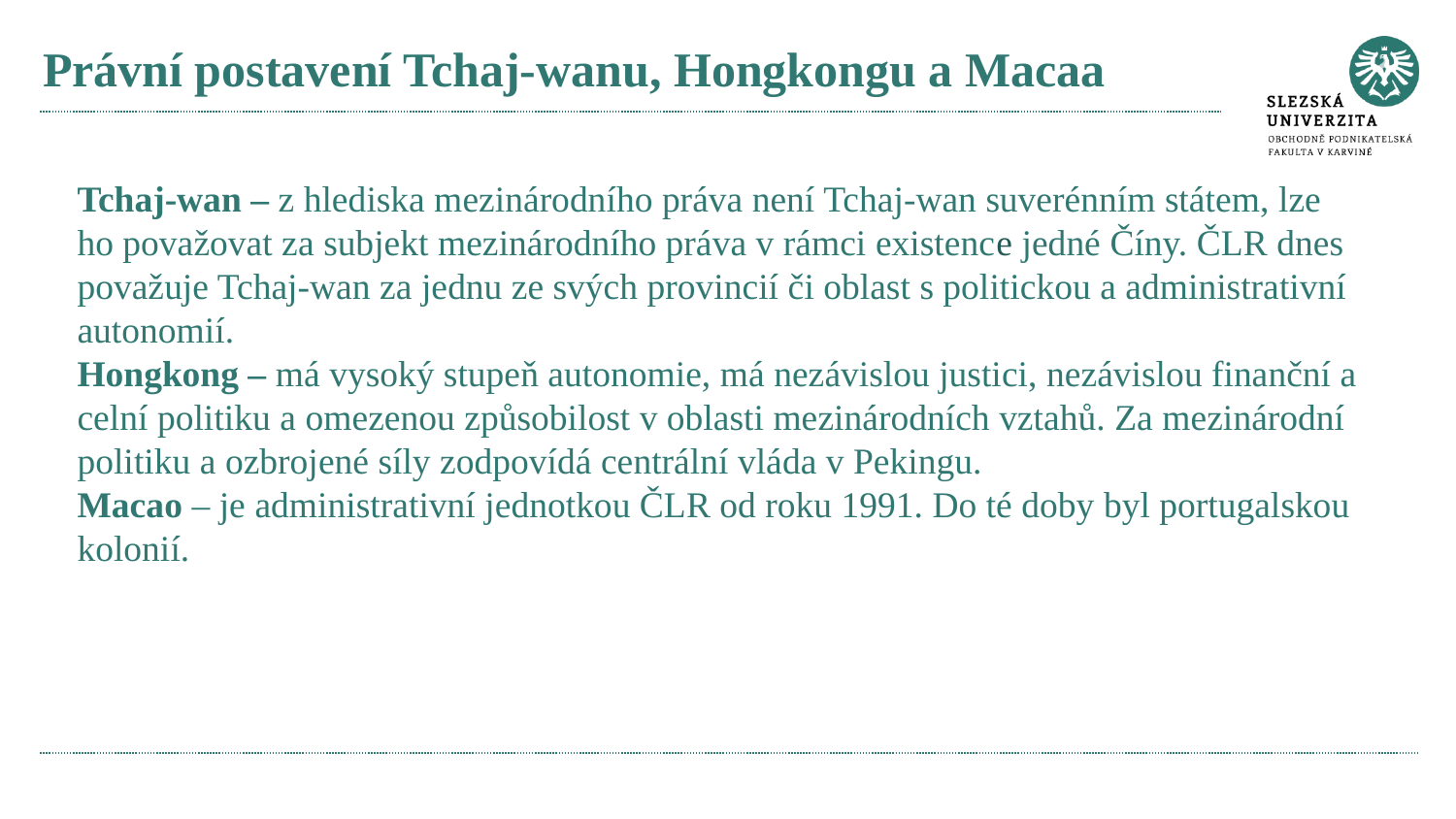

# Právní postavení Tchaj-wanu, Hongkongu a Macaa
Tchaj-wan – z hlediska mezinárodního práva není Tchaj-wan suverénním státem, lze ho považovat za subjekt mezinárodního práva v rámci existence jedné Číny. ČLR dnes považuje Tchaj-wan za jednu ze svých provincií či oblast s politickou a administrativní autonomií.
Hongkong – má vysoký stupeň autonomie, má nezávislou justici, nezávislou finanční a celní politiku a omezenou způsobilost v oblasti mezinárodních vztahů. Za mezinárodní politiku a ozbrojené síly zodpovídá centrální vláda v Pekingu.
Macao – je administrativní jednotkou ČLR od roku 1991. Do té doby byl portugalskou kolonií.